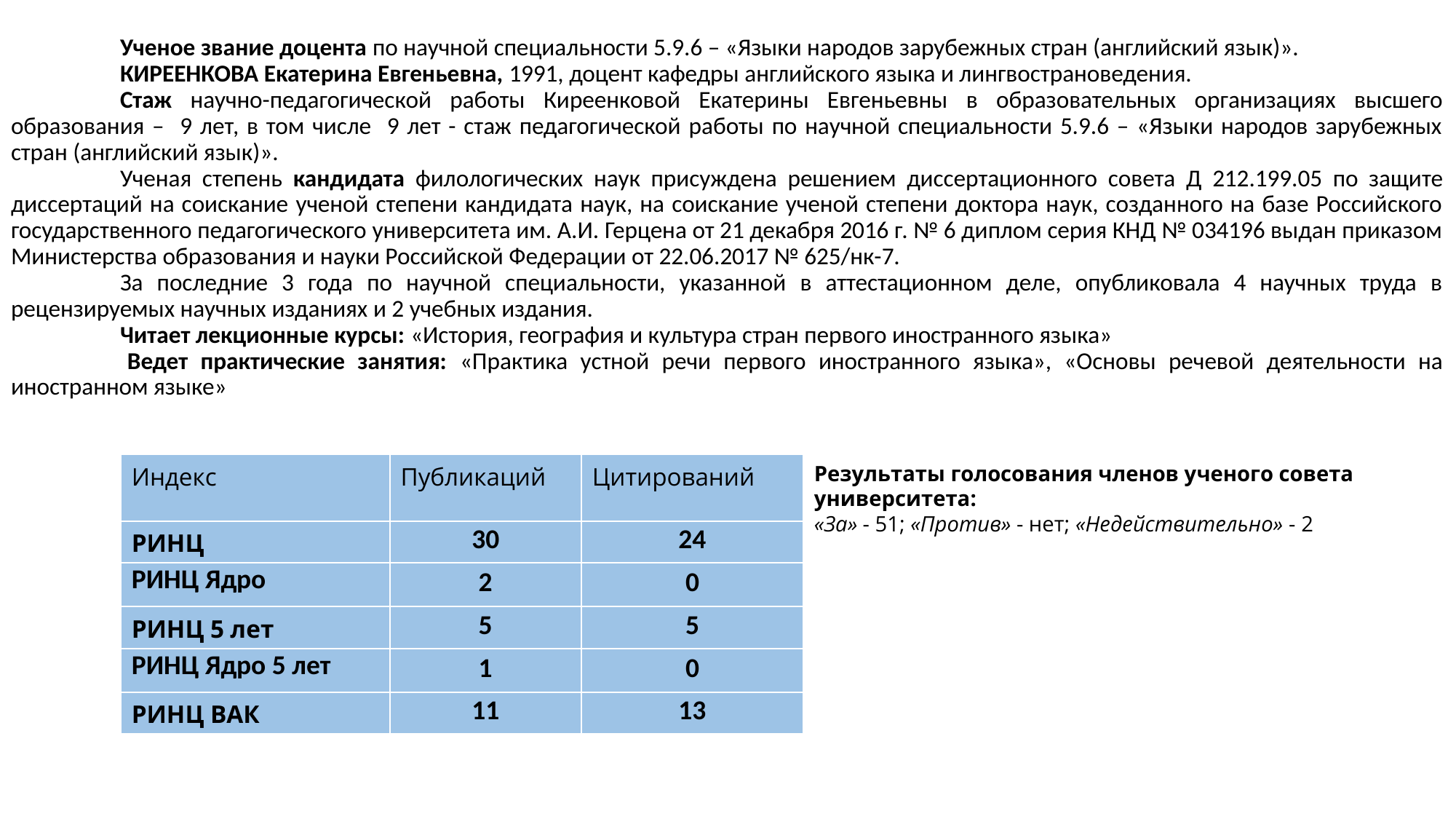

Ученое звание доцента по научной специальности 5.9.6 – «Языки народов зарубежных стран (английский язык)».
	КИРЕЕНКОВА Екатерина Евгеньевна, 1991, доцент кафедры английского языка и лингвострановедения.
	Стаж научно-педагогической работы Киреенковой Екатерины Евгеньевны в образовательных организациях высшего образования –  9 лет, в том числе  9 лет - стаж педагогической работы по научной специальности 5.9.6 – «Языки народов зарубежных стран (английский язык)».
	Ученая степень кандидата филологических наук присуждена решением диссертационного совета Д 212.199.05 по защите диссертаций на соискание ученой степени кандидата наук, на соискание ученой степени доктора наук, созданного на базе Российского государственного педагогического университета им. А.И. Герцена от 21 декабря 2016 г. № 6 диплом серия КНД № 034196 выдан приказом Министерства образования и науки Российской Федерации от 22.06.2017 № 625/нк-7.
	За последние 3 года по научной специальности, указанной в аттестационном деле, опубликовала 4 научных труда в рецензируемых научных изданиях и 2 учебных издания.
	Читает лекционные курсы: «История, география и культура стран первого иностранного языка»
 	Ведет практические занятия: «Практика устной речи первого иностранного языка», «Основы речевой деятельности на иностранном языке»
| Индекс | Публикаций | Цитирований |
| --- | --- | --- |
| РИНЦ | 30 | 24 |
| РИНЦ Ядро | 2 | 0 |
| РИНЦ 5 лет | 5 | 5 |
| РИНЦ Ядро 5 лет | 1 | 0 |
| РИНЦ ВАК | 11 | 13 |
Результаты голосования членов ученого совета университета:
«За» - 51; «Против» - нет; «Недействительно» - 2